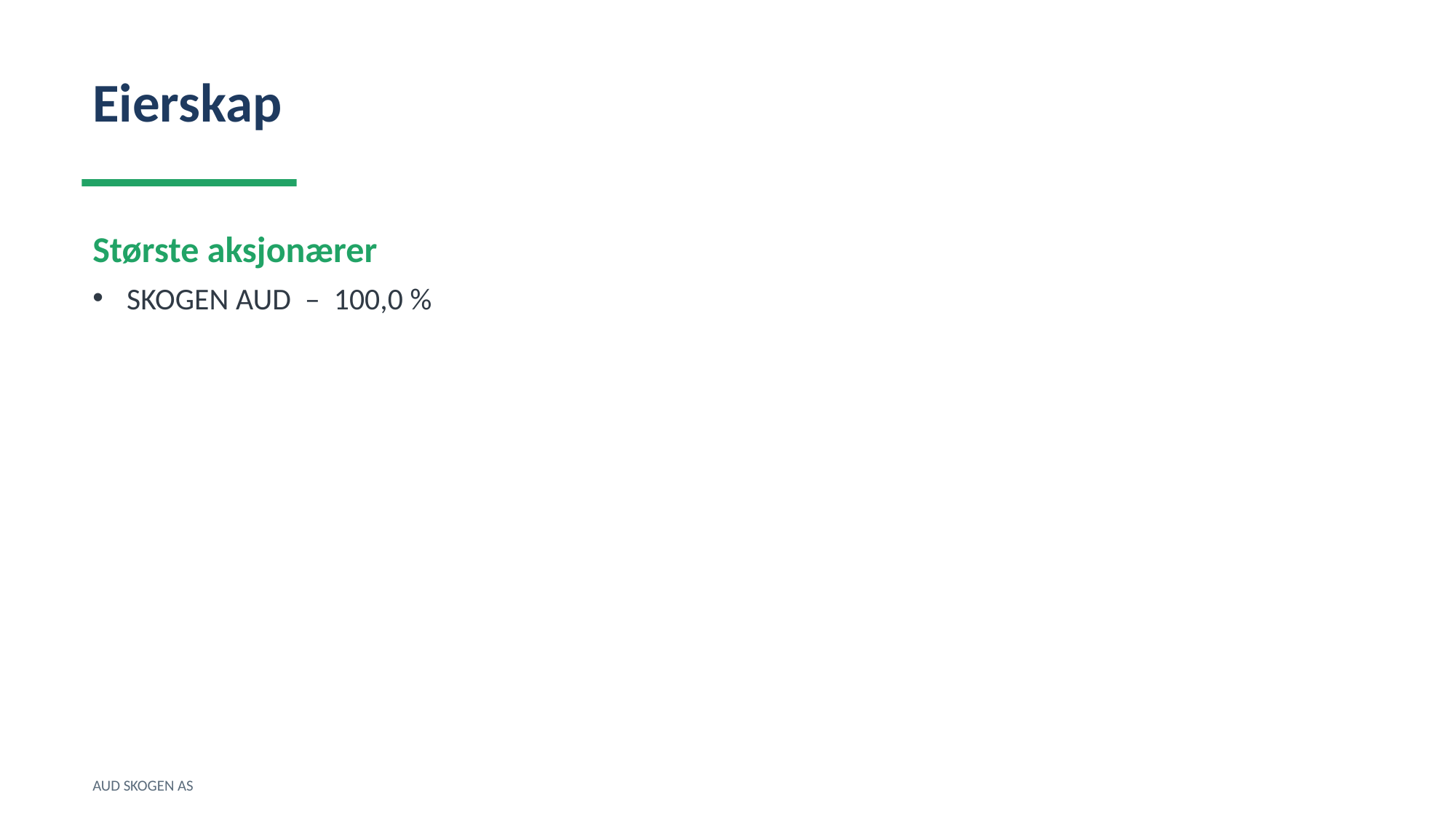

Eierskap

Største aksjonærer
SKOGEN AUD  –  100,0 %
AUD SKOGEN AS